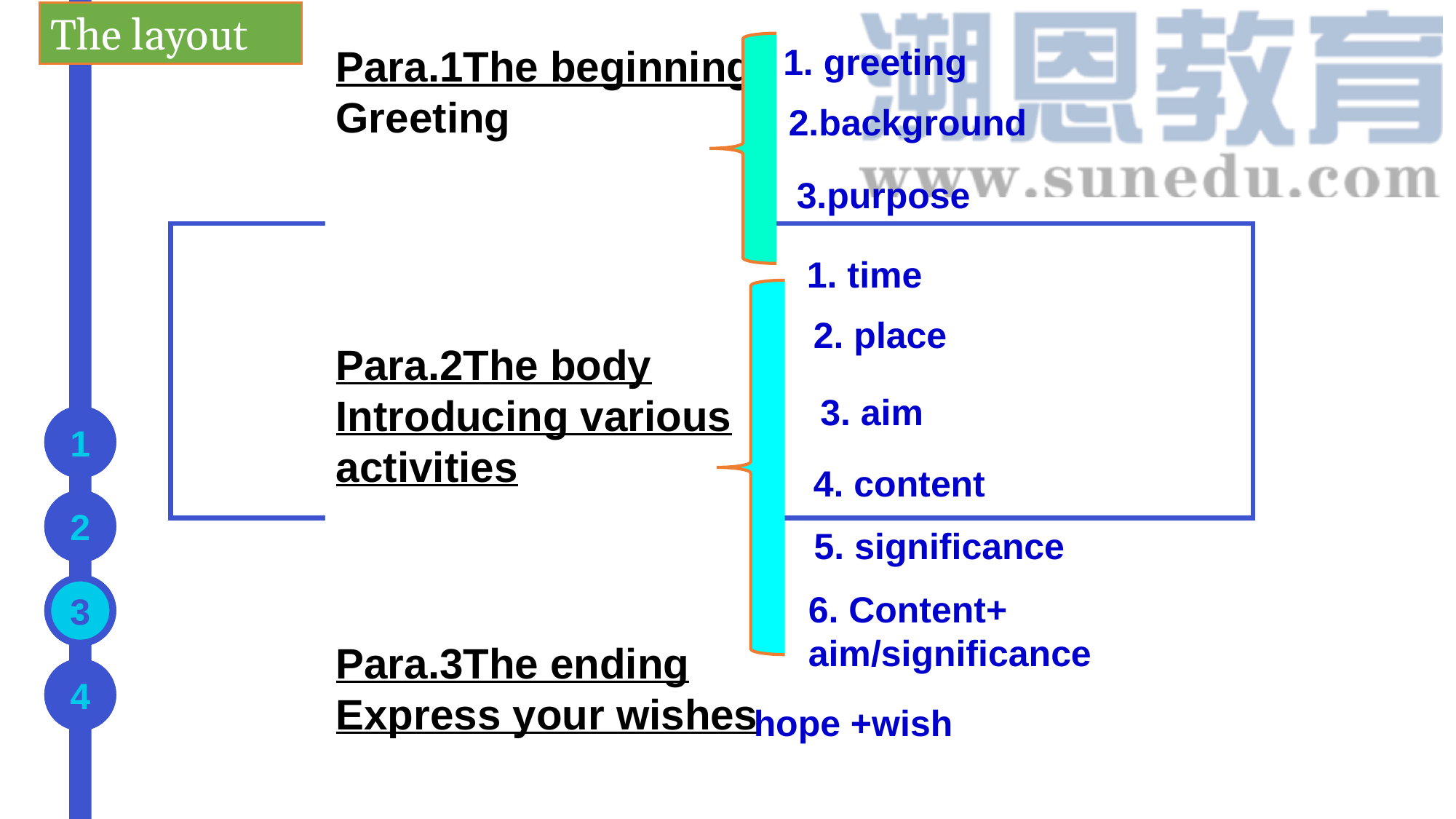

The layout

1. greeting
Para.1The beginning
Greeting

Para.2The body
Introducing various activities

Para.3The ending
Express your wishes
2.background
3.purpose

1. time

2. place
3. aim
4. content
5. significance
6. Content+ aim/significance
hope +wish